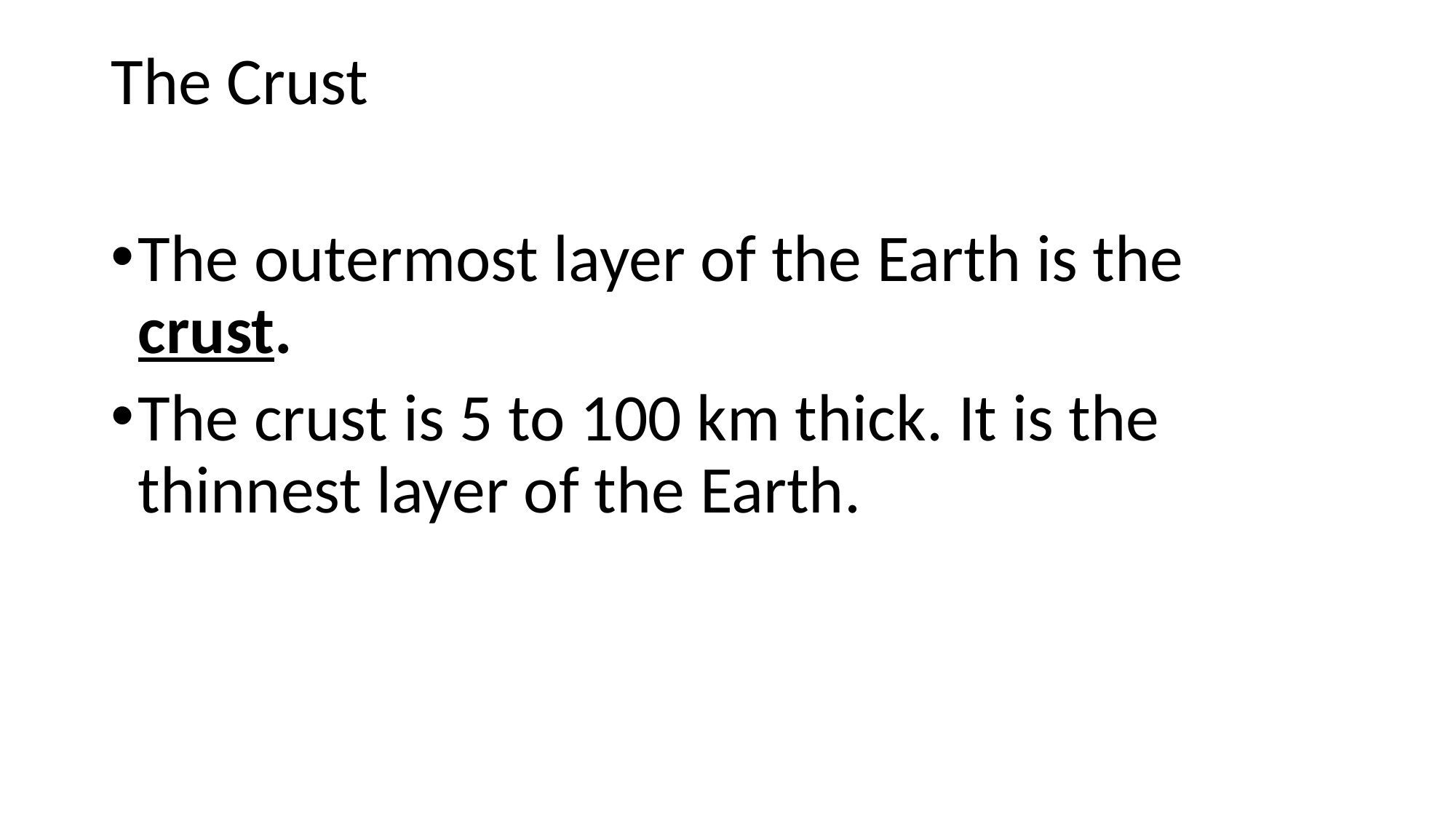

# The Crust
The outermost layer of the Earth is the crust.
The crust is 5 to 100 km thick. It is the thinnest layer of the Earth.